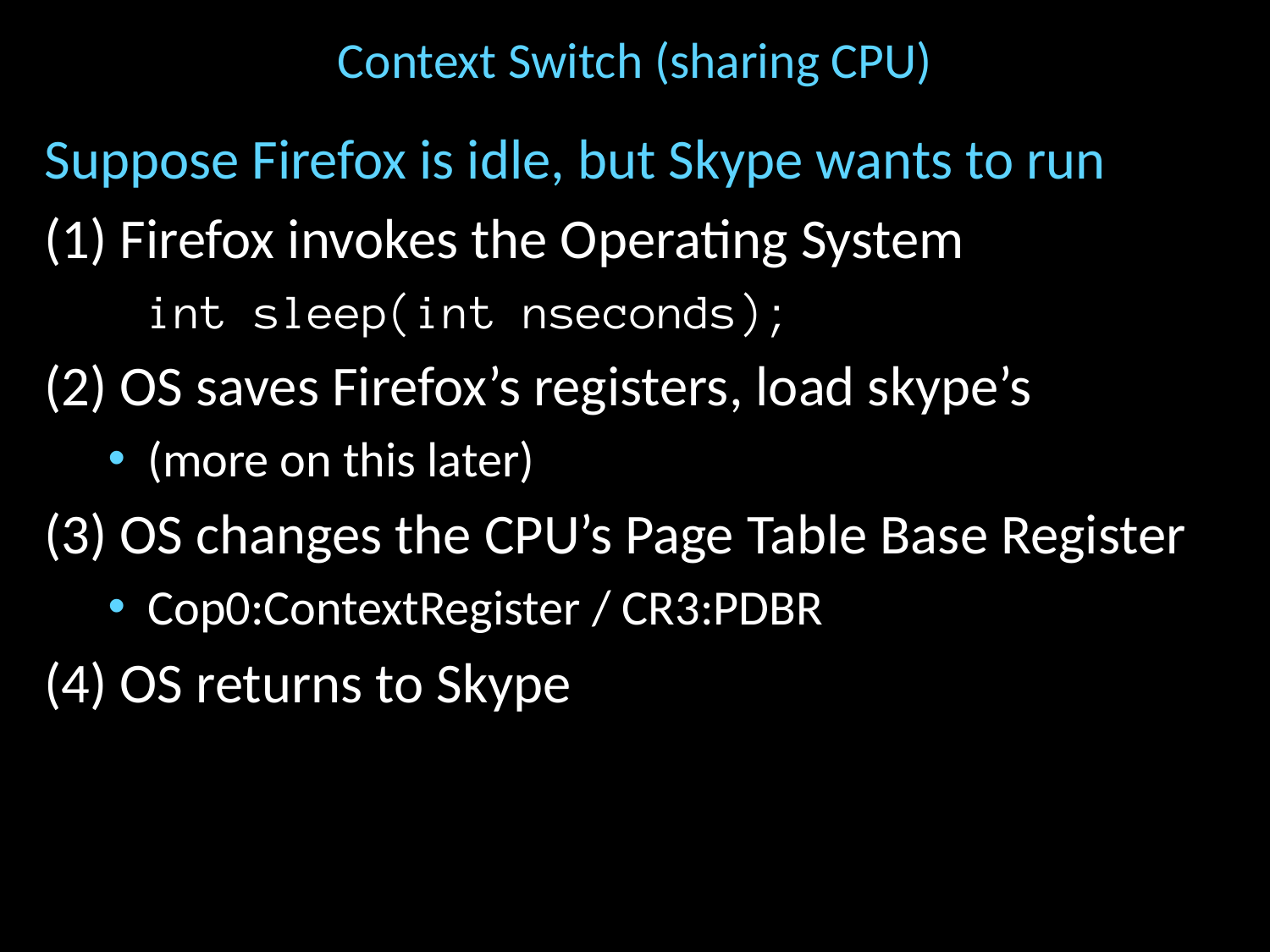

# Context Switch (sharing CPU)
Suppose Firefox is idle, but Skype wants to run
(1) Firefox invokes the Operating System
	int sleep(int nseconds);
(2) OS saves Firefox’s registers, load skype’s
(more on this later)
(3) OS changes the CPU’s Page Table Base Register
Cop0:ContextRegister / CR3:PDBR
(4) OS returns to Skype